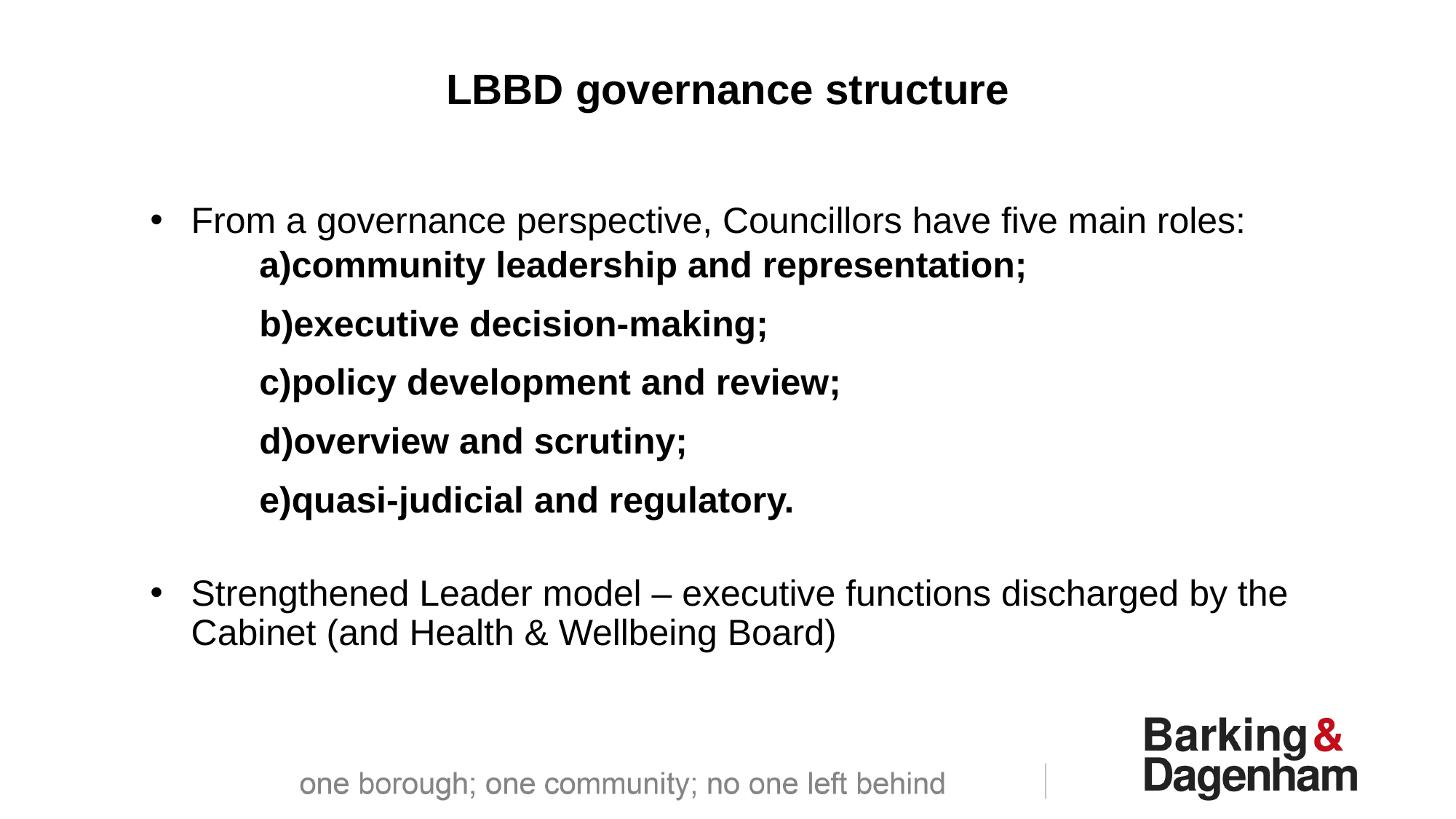

LBBD governance structure
From a governance perspective, Councillors have five main roles:
community leadership and representation;
executive decision-making;
policy development and review;
overview and scrutiny;
quasi-judicial and regulatory.

Strengthened Leader model – executive functions discharged by the Cabinet (and Health & Wellbeing Board)